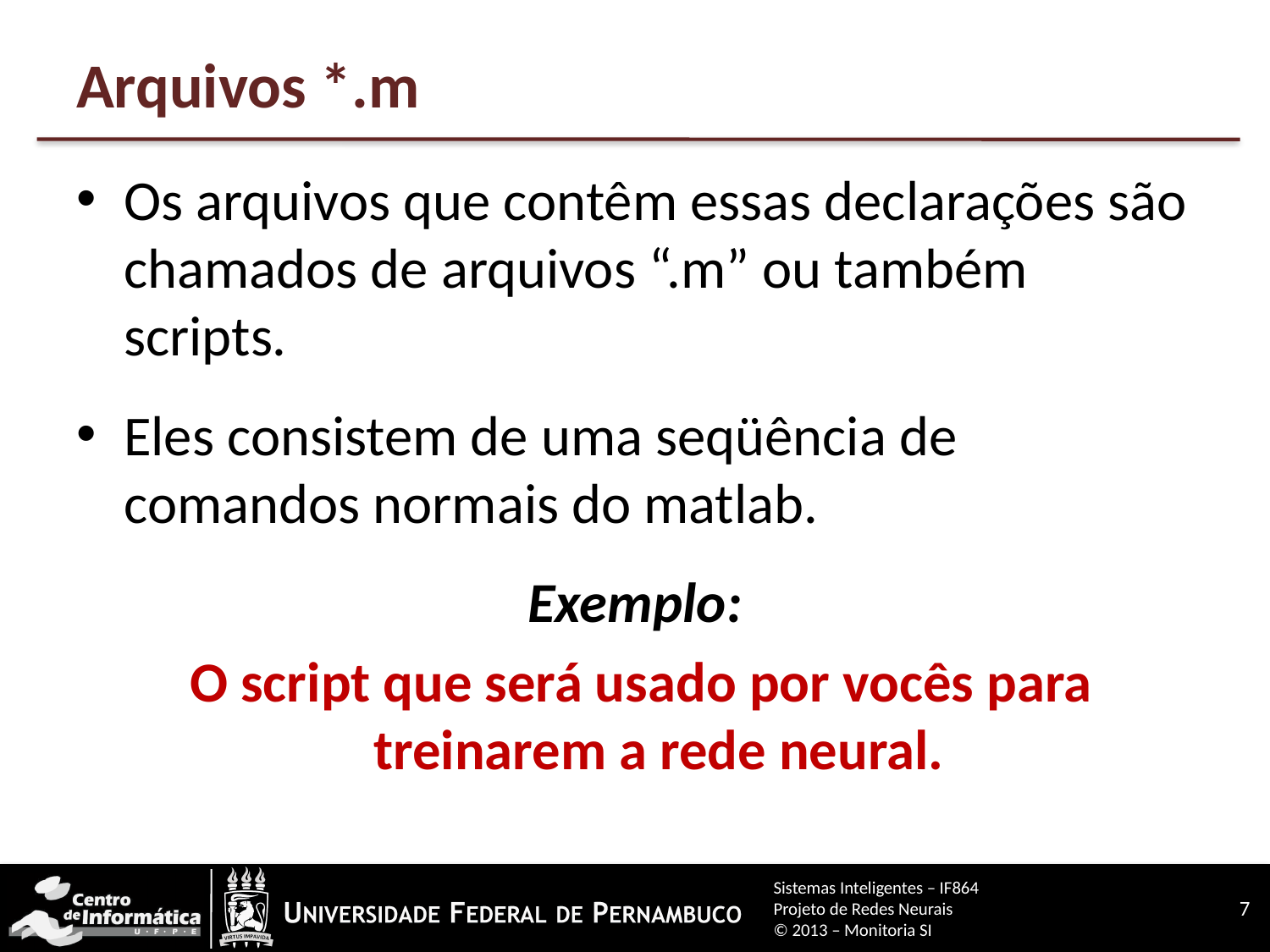

# Arquivos *.m
Os arquivos que contêm essas declarações são chamados de arquivos “.m” ou também scripts.
Eles consistem de uma seqüência de comandos normais do matlab.
Exemplo:
 O script que será usado por vocês para treinarem a rede neural.
Sistemas Inteligentes – IF864
Projeto de Redes Neurais
© 2013 – Monitoria SI
7